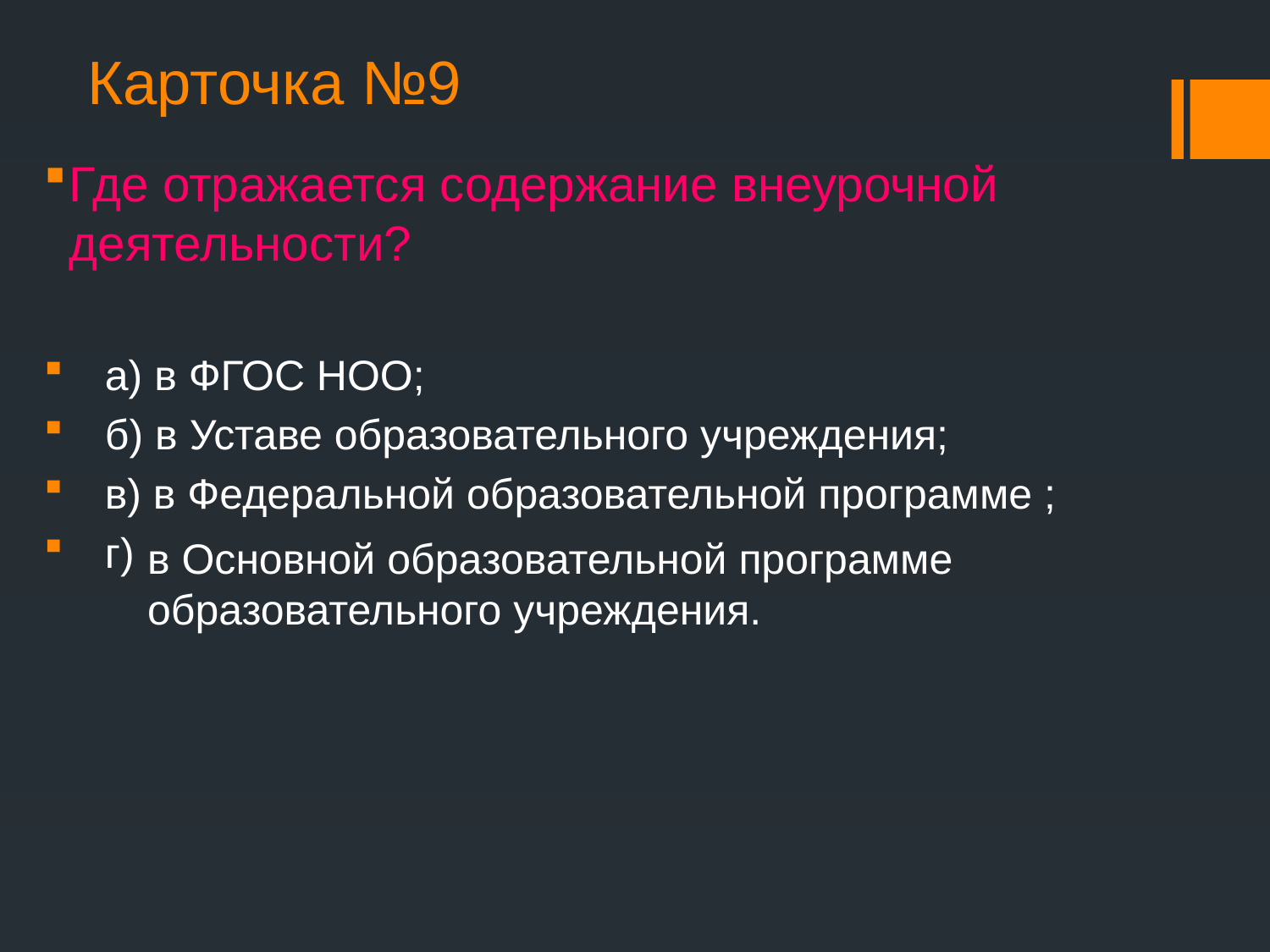

# Карточка №9
Где отражается содержание внеурочной деятельности?

   а) в ФГОС НОО;
   б) в Уставе образовательного учреждения;
   в) в Федеральной образовательной программе ;
   г)
в Основной образовательной программе образовательного учреждения.